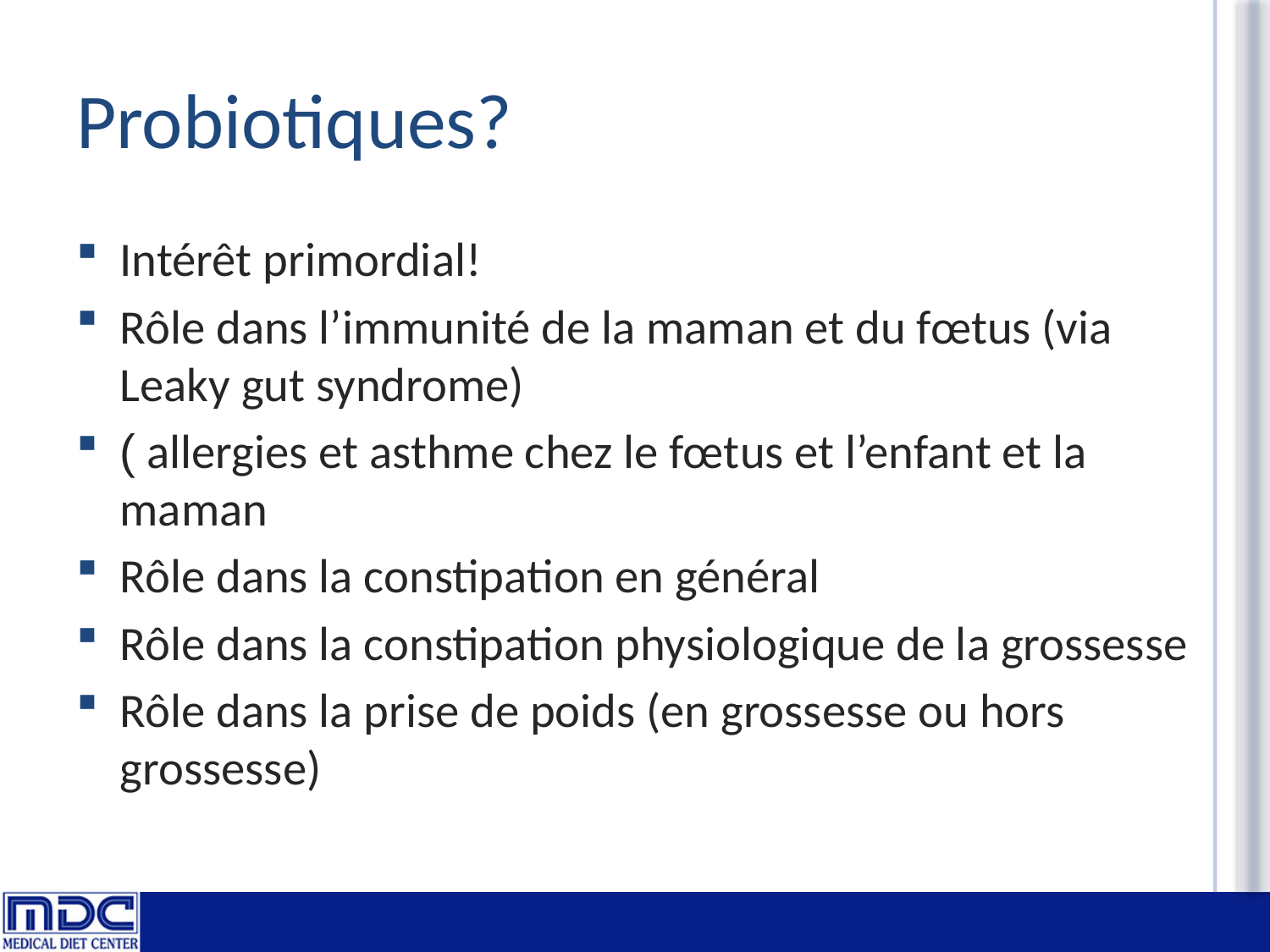

# Probiotiques?
Intérêt primordial!
Rôle dans l’immunité de la maman et du fœtus (via Leaky gut syndrome)
( allergies et asthme chez le fœtus et l’enfant et la maman
Rôle dans la constipation en général
Rôle dans la constipation physiologique de la grossesse
Rôle dans la prise de poids (en grossesse ou hors grossesse)